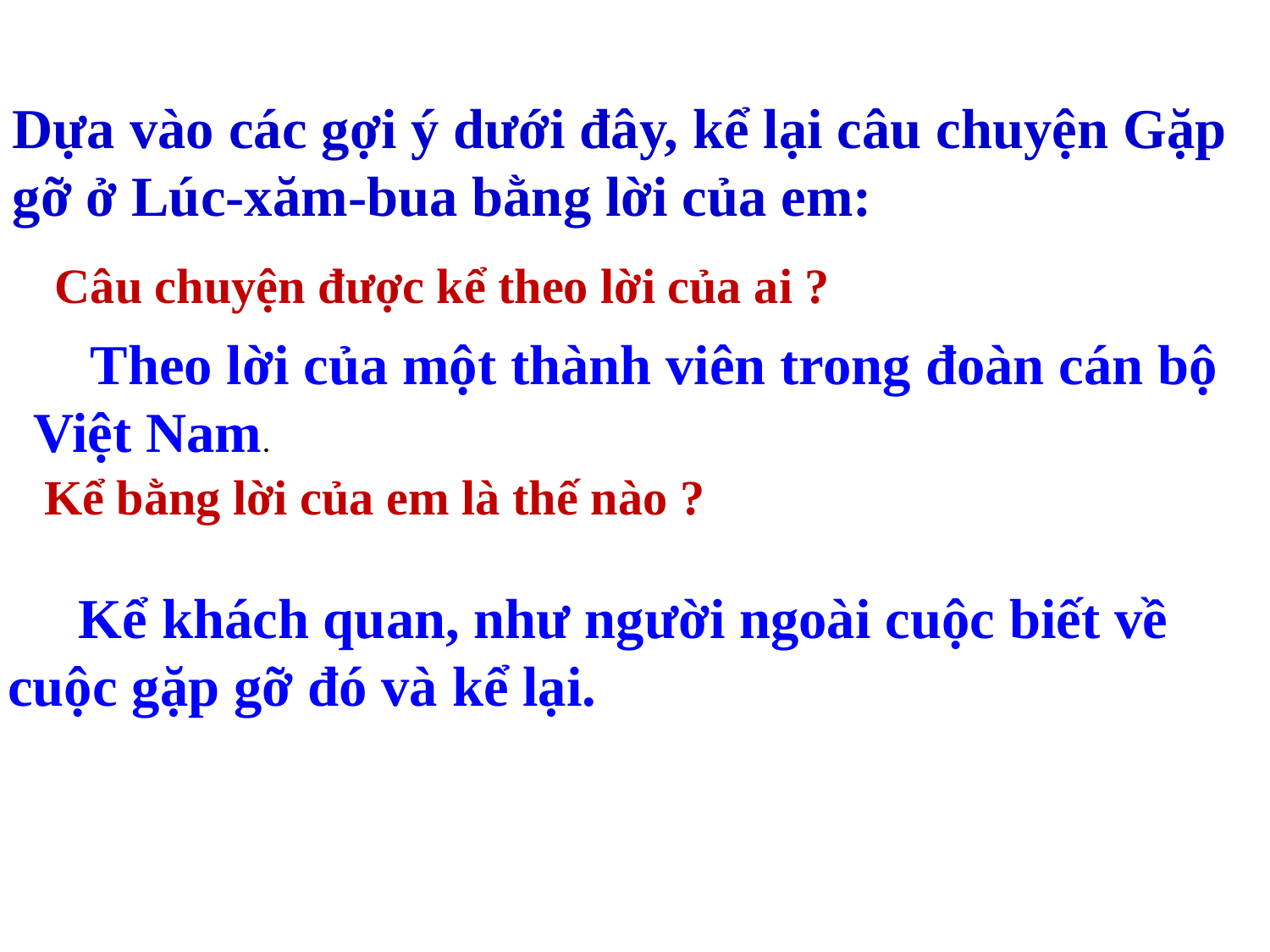

Dựa vào các gợi ý dưới đây, kể lại câu chuyện Gặp gỡ ở Lúc-xăm-bua bằng lời của em:
Câu chuyện được kể theo lời của ai ?
    Theo lời của một thành viên trong đoàn cán bộ Việt Nam.
Kể bằng lời của em là thế nào ?
     Kể khách quan, như người ngoài cuộc biết về cuộc gặp gỡ đó và kể lại.